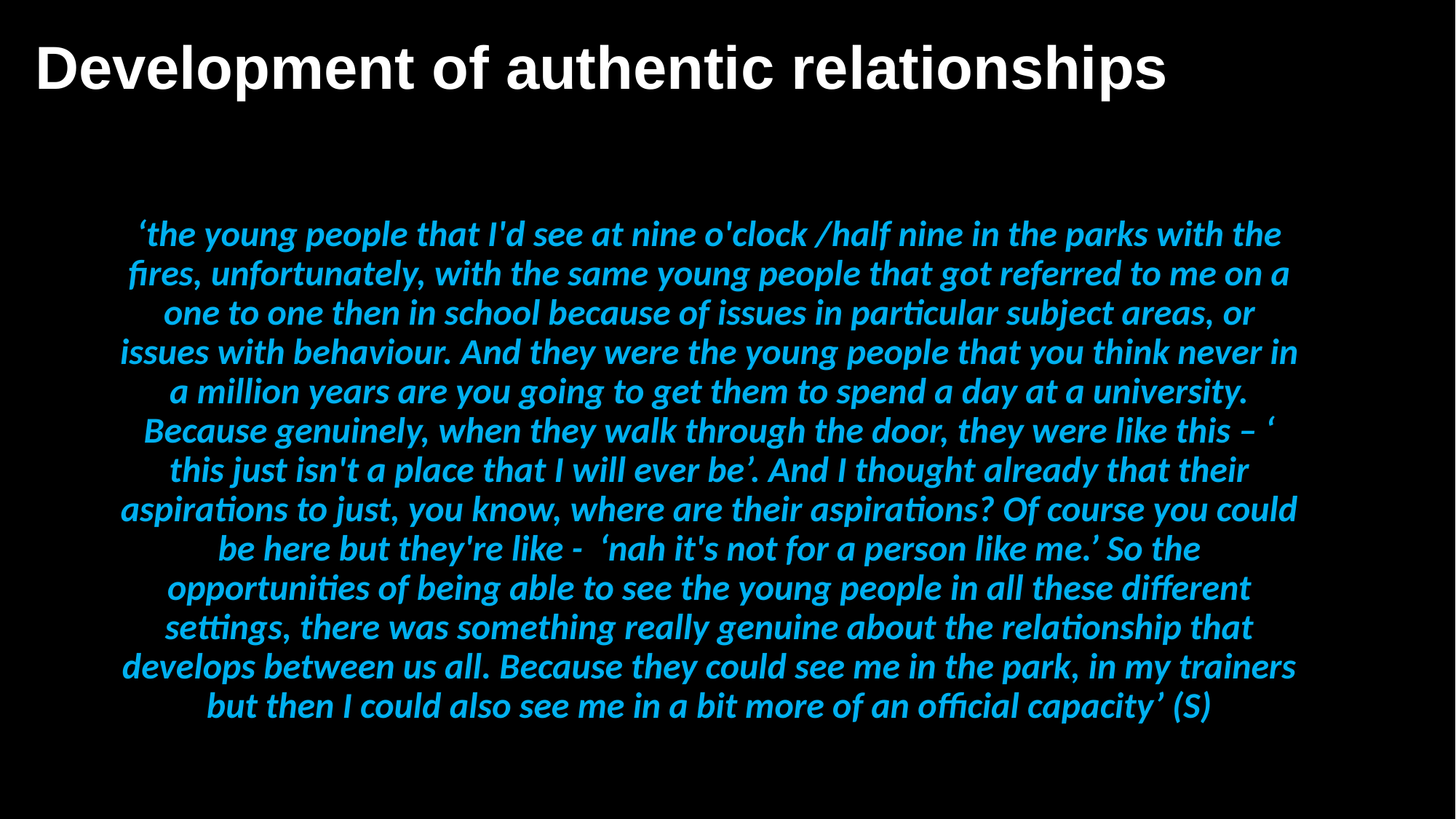

Development of authentic relationships
‘the young people that I'd see at nine o'clock /half nine in the parks with the fires, unfortunately, with the same young people that got referred to me on a one to one then in school because of issues in particular subject areas, or issues with behaviour. And they were the young people that you think never in a million years are you going to get them to spend a day at a university. Because genuinely, when they walk through the door, they were like this – ‘ this just isn't a place that I will ever be’. And I thought already that their aspirations to just, you know, where are their aspirations? Of course you could be here but they're like -  ‘nah it's not for a person like me.’ So the opportunities of being able to see the young people in all these different settings, there was something really genuine about the relationship that develops between us all. Because they could see me in the park, in my trainers but then I could also see me in a bit more of an official capacity’ (S)